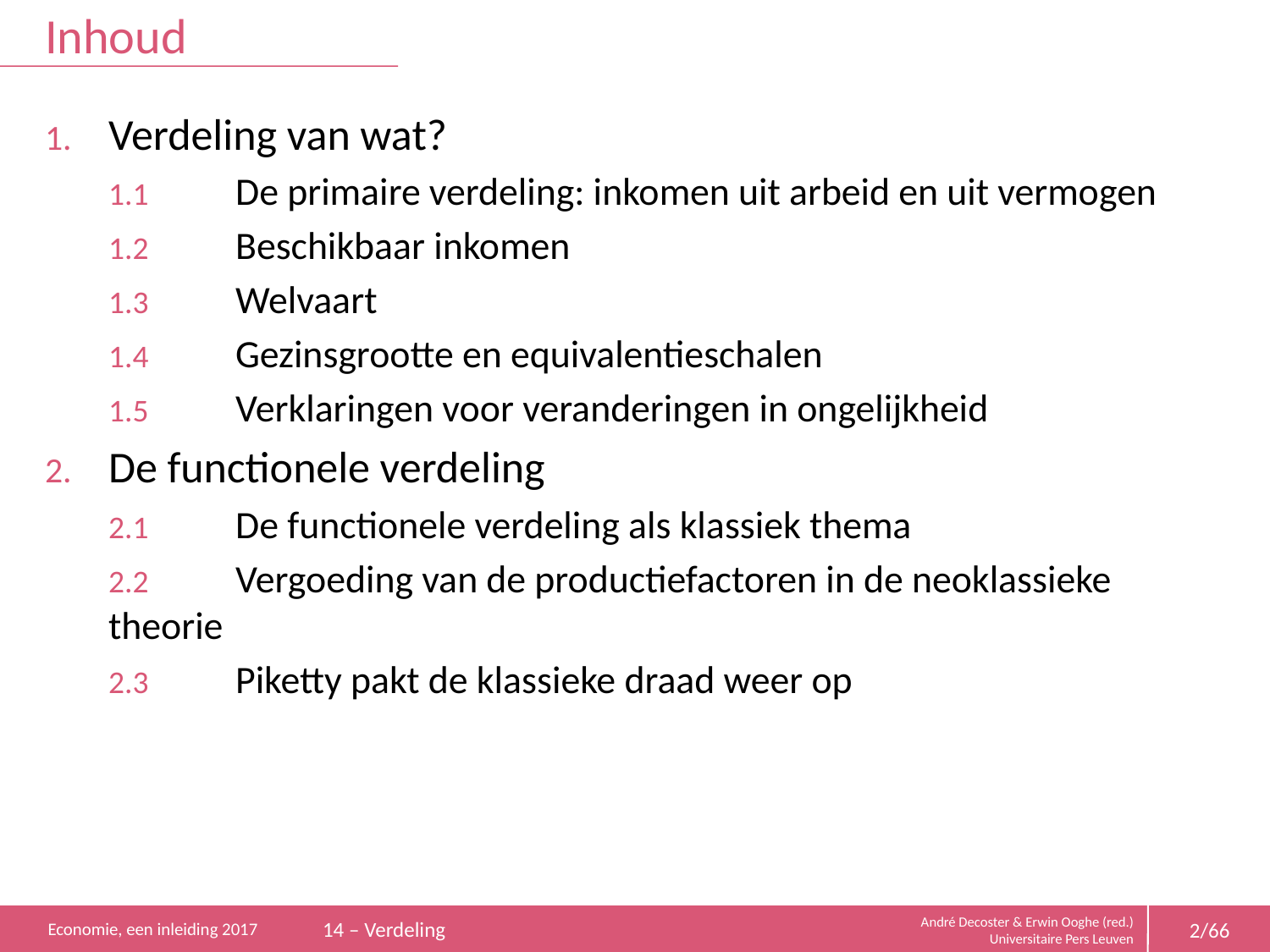

# Inhoud
Verdeling van wat?
1.1	De primaire verdeling: inkomen uit arbeid en uit vermogen
1.2	Beschikbaar inkomen
1.3	Welvaart
1.4	Gezinsgrootte en equivalentieschalen
1.5	Verklaringen voor veranderingen in ongelijkheid
De functionele verdeling
2.1	De functionele verdeling als klassiek thema
2.2	Vergoeding van de productiefactoren in de neoklassieke theorie
2.3	Piketty pakt de klassieke draad weer op